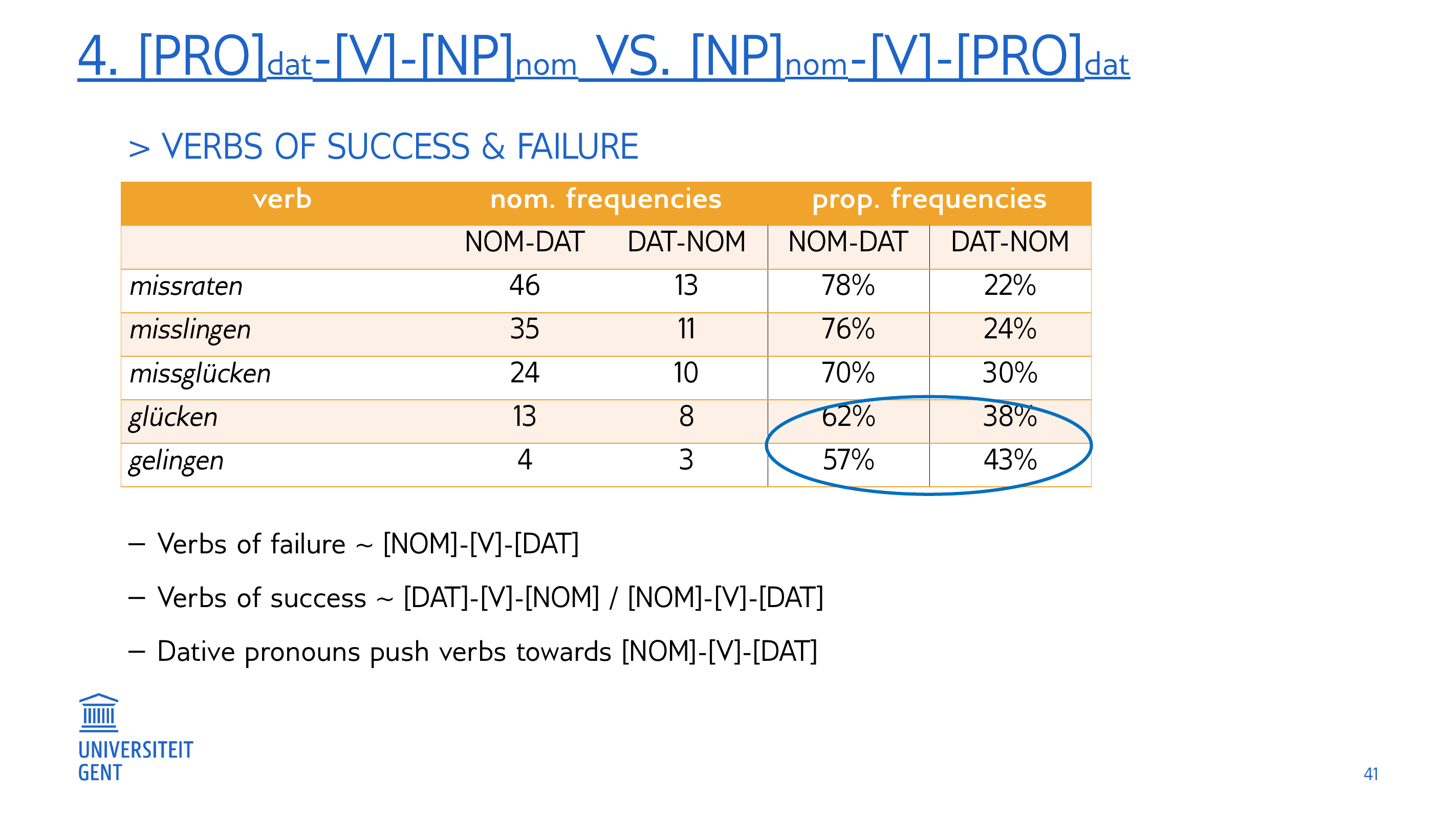

# 4. [pro]dat-[v]-[np]nom vs. [np]nom-[v]-[pro]dat
> Verbs of success & failure
| verb | nom. frequencies |  | prop. frequencies |  |
| --- | --- | --- | --- | --- |
|  | nom-dat | dat-nom | nom-dat | dat-nom |
| missraten | 46 | 13 | 78% | 22% |
| misslingen | 35 | 11 | 76% | 24% |
| missglücken | 24 | 10 | 70% | 30% |
| glücken | 13 | 8 | 62% | 38% |
| gelingen | 4 | 3 | 57% | 43% |

Verbs of failure ~ [nom]-[v]-[dat]
Verbs of success ~ [dat]-[v]-[nom] / [nom]-[v]-[dat]
Dative pronouns push verbs towards [nom]-[v]-[dat]
41